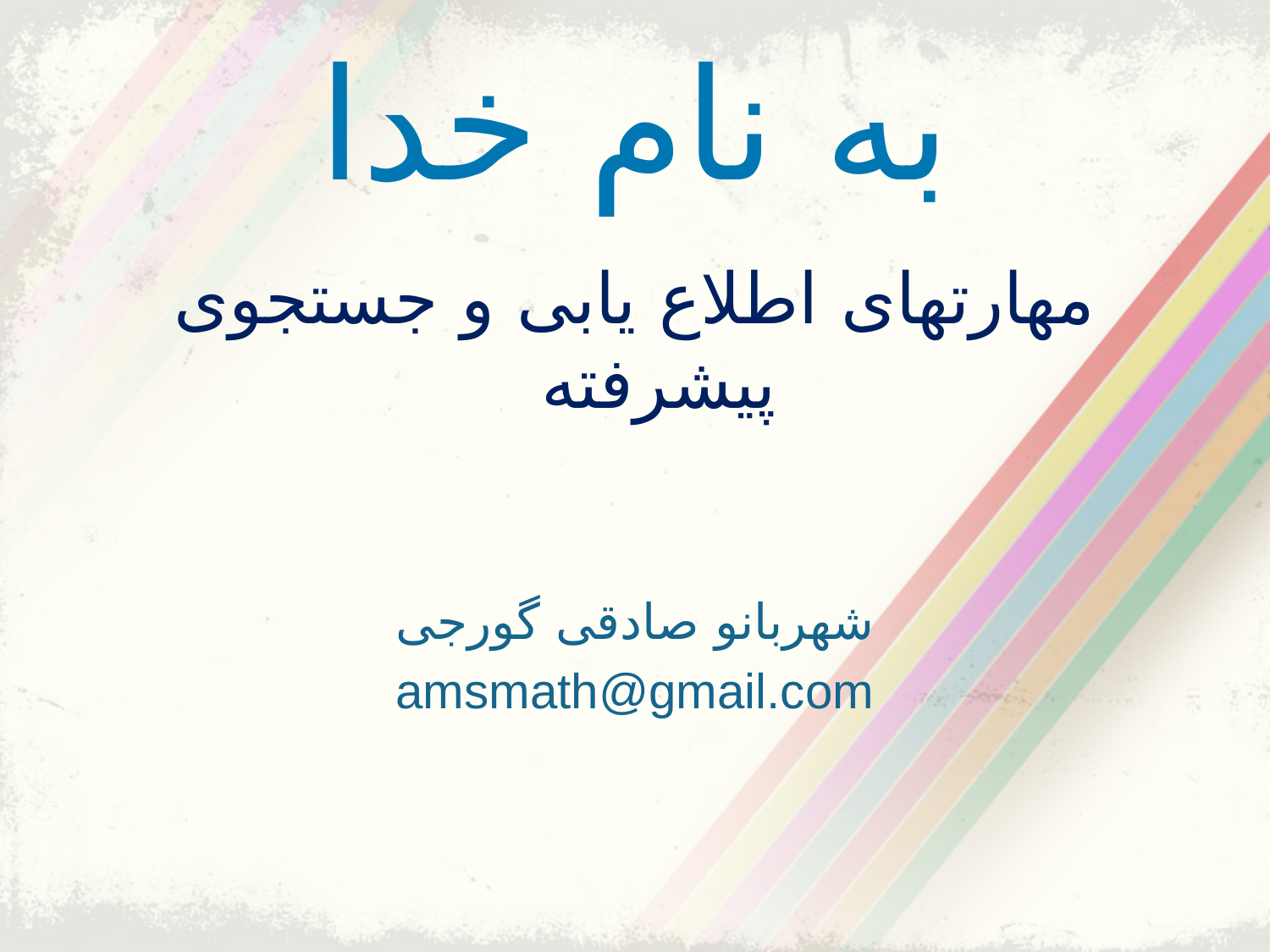

# به نام خدا

مهارتهای اطلاع یابی و جستجوی پیشرفته

شهربانو صادقی گورجی
amsmath@gmail.com